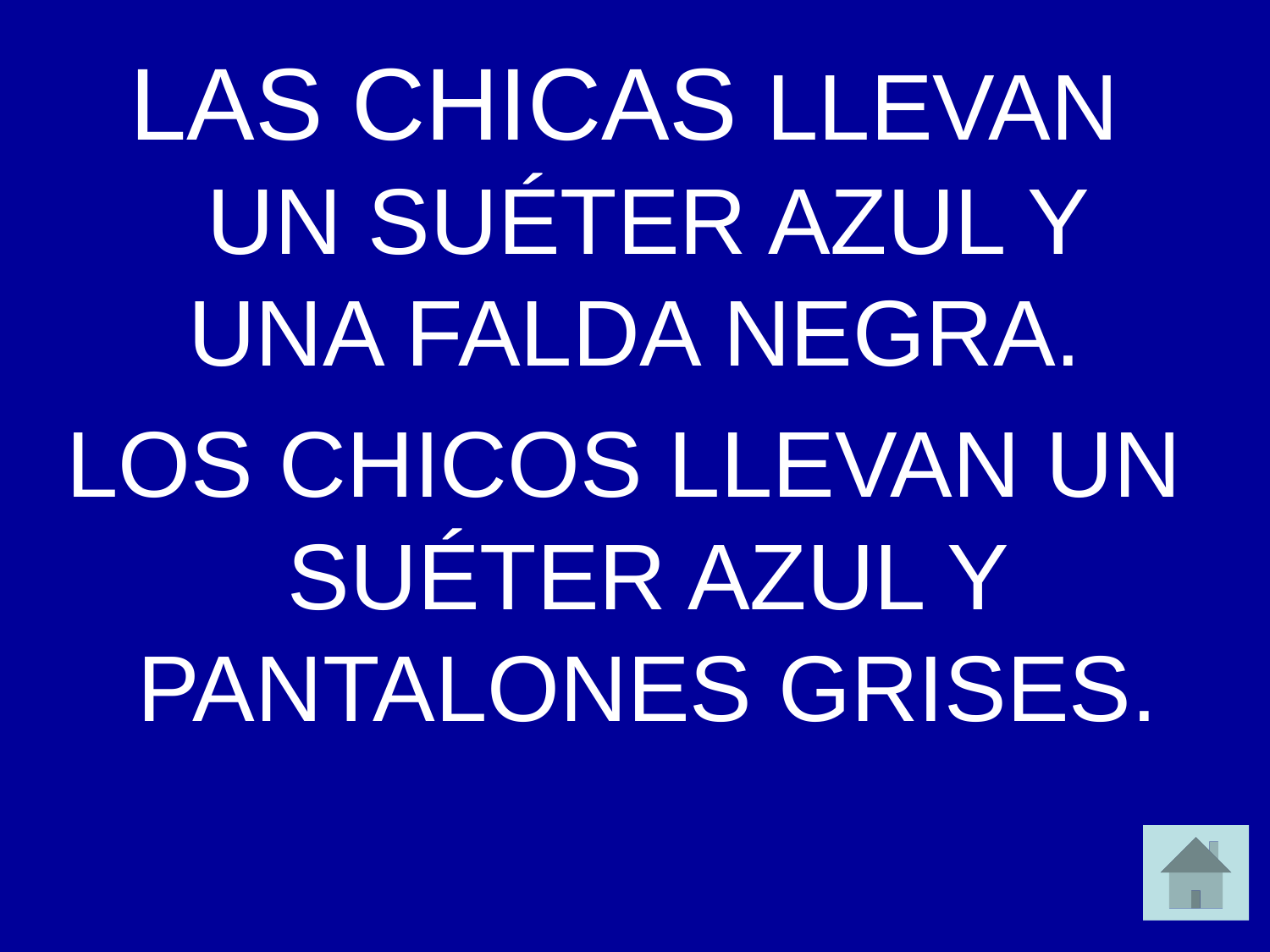

LAS CHICAS LLEVAN UN SUÉTER AZUL Y UNA FALDA NEGRA.
LOS CHICOS LLEVAN UN SUÉTER AZUL Y PANTALONES GRISES.